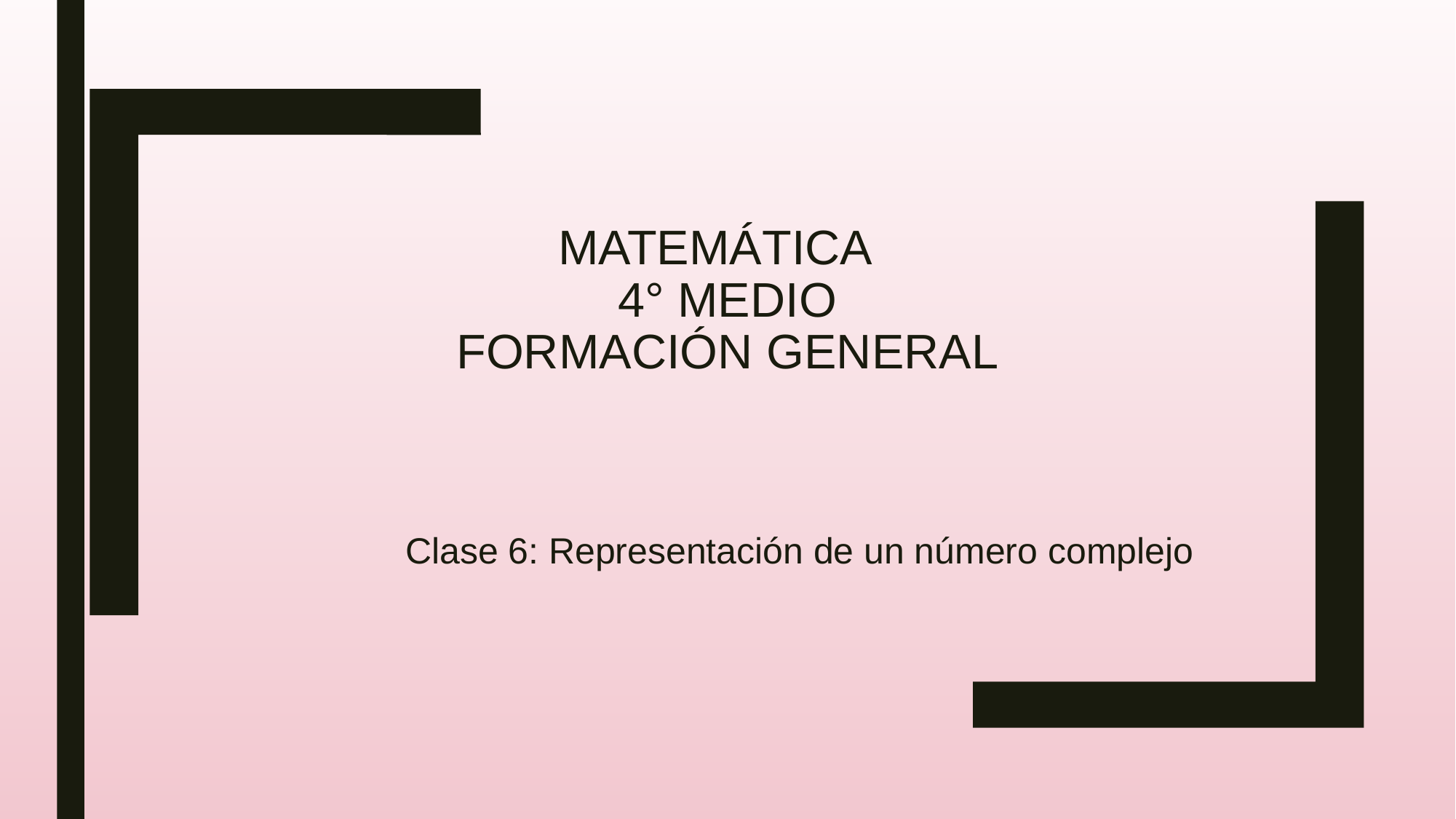

# Matemática 4° medio Formación General
Clase 6: Representación de un número complejo